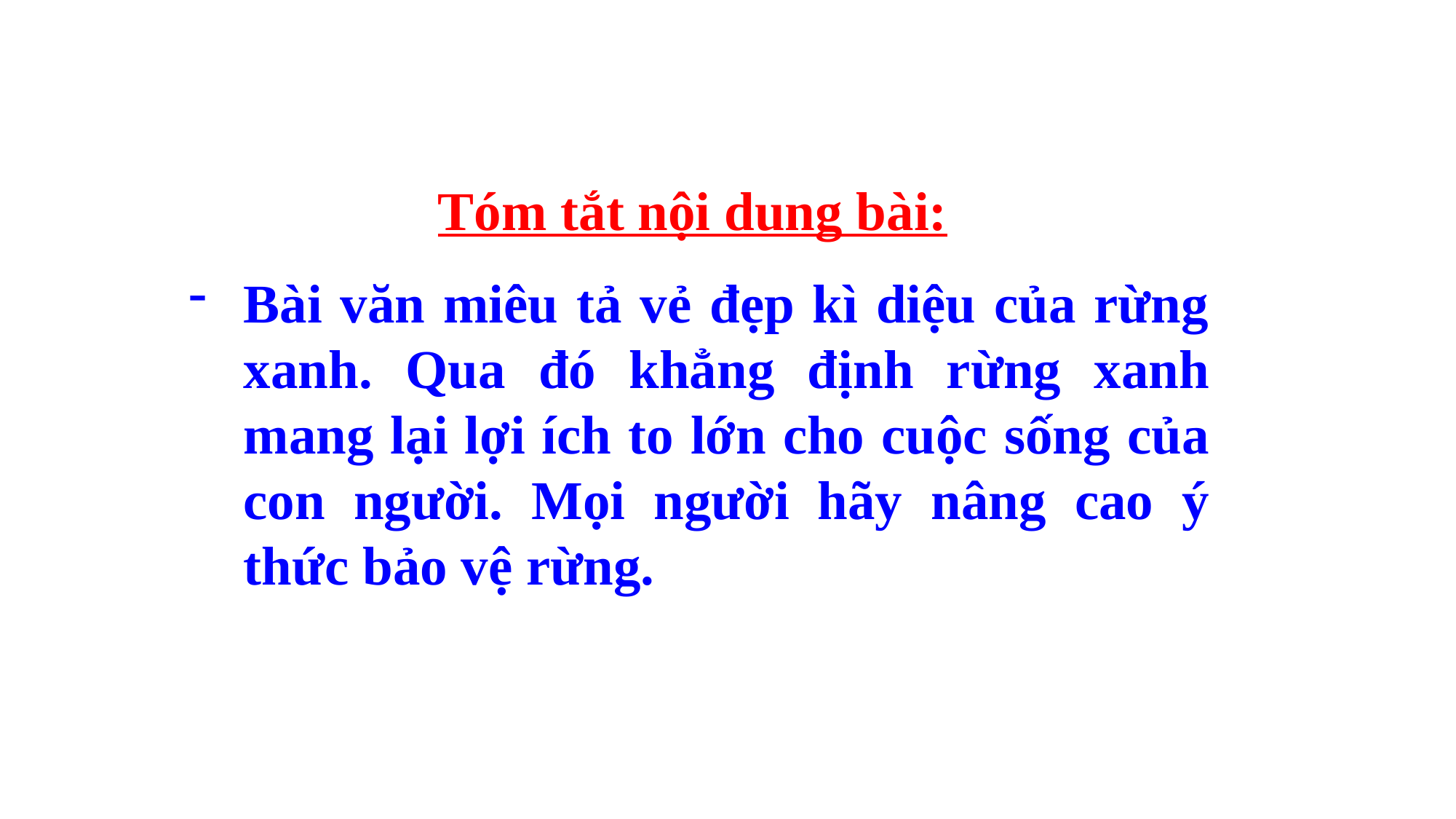

Tóm tắt nội dung bài:
Bài văn miêu tả vẻ đẹp kì diệu của rừng xanh. Qua đó khẳng định rừng xanh mang lại lợi ích to lớn cho cuộc sống của con người. Mọi người hãy nâng cao ý thức bảo vệ rừng.